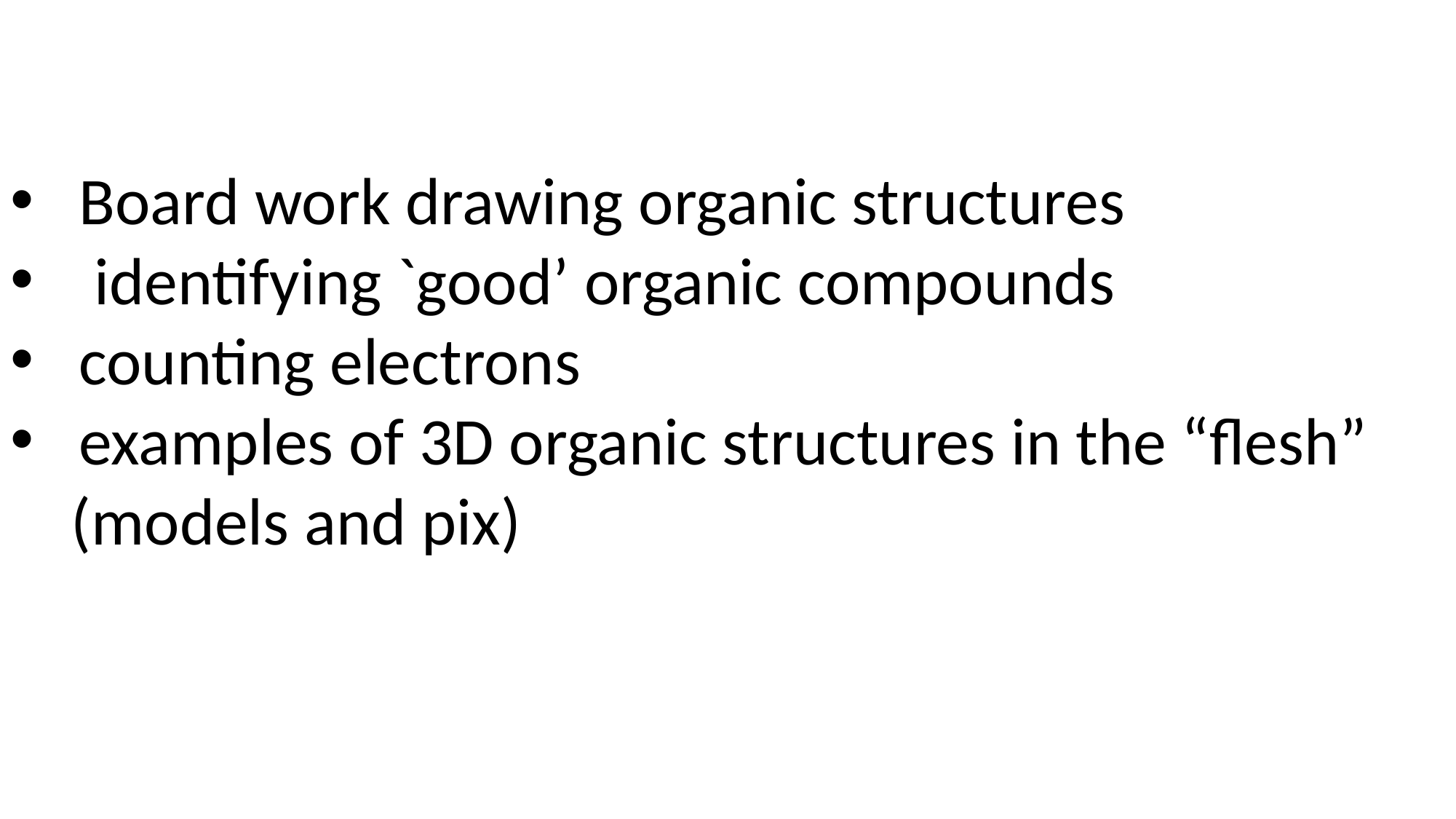

Board work drawing organic structures
 identifying `good’ organic compounds
counting electrons
examples of 3D organic structures in the “flesh”
    (models and pix)